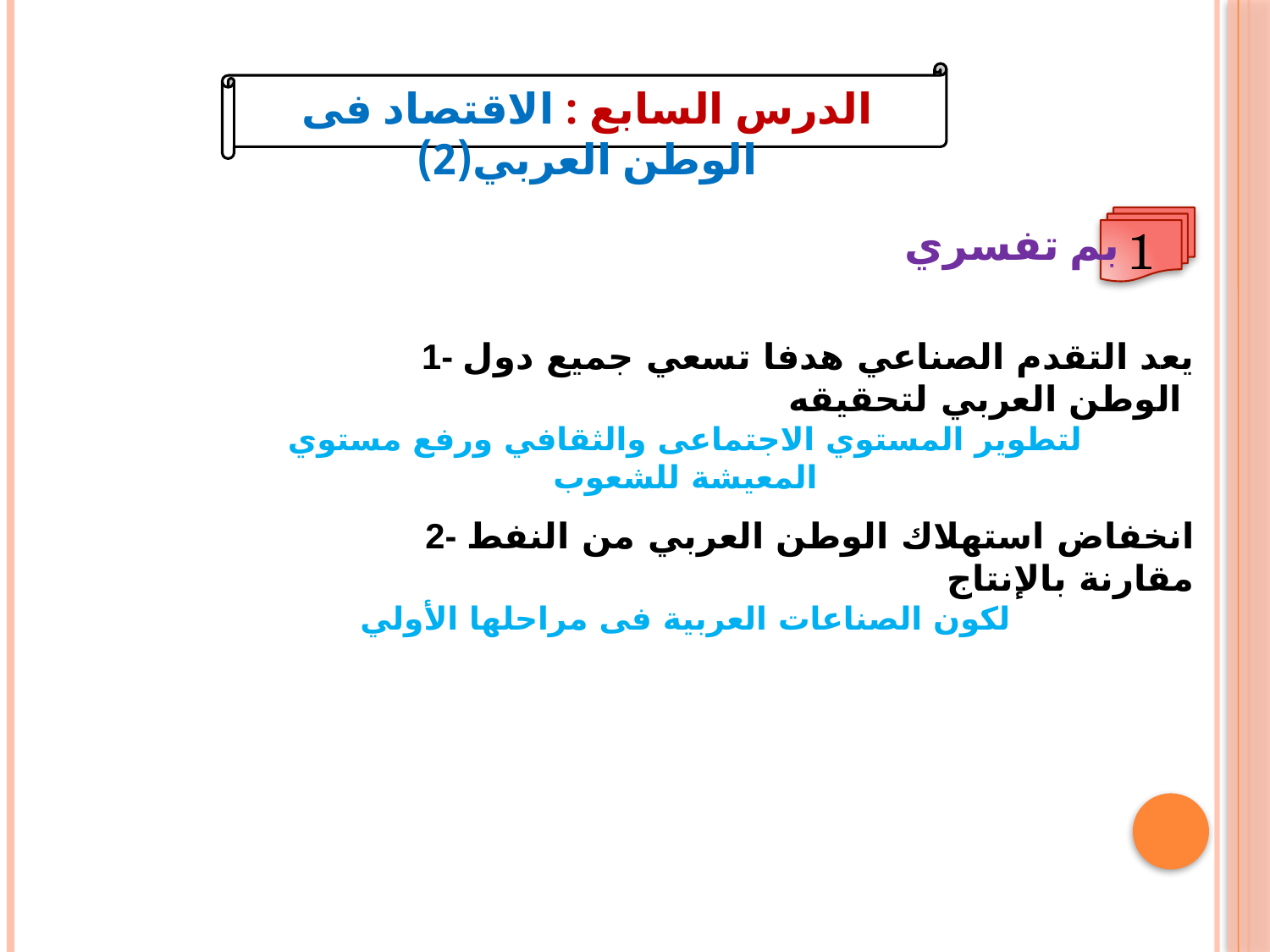

الدرس السابع : الاقتصاد فى الوطن العربي(2)
1
بم تفسري
1- يعد التقدم الصناعي هدفا تسعي جميع دول الوطن العربي لتحقيقه
لتطوير المستوي الاجتماعى والثقافي ورفع مستوي المعيشة للشعوب
2- انخفاض استهلاك الوطن العربي من النفط مقارنة بالإنتاج
لكون الصناعات العربية فى مراحلها الأولي